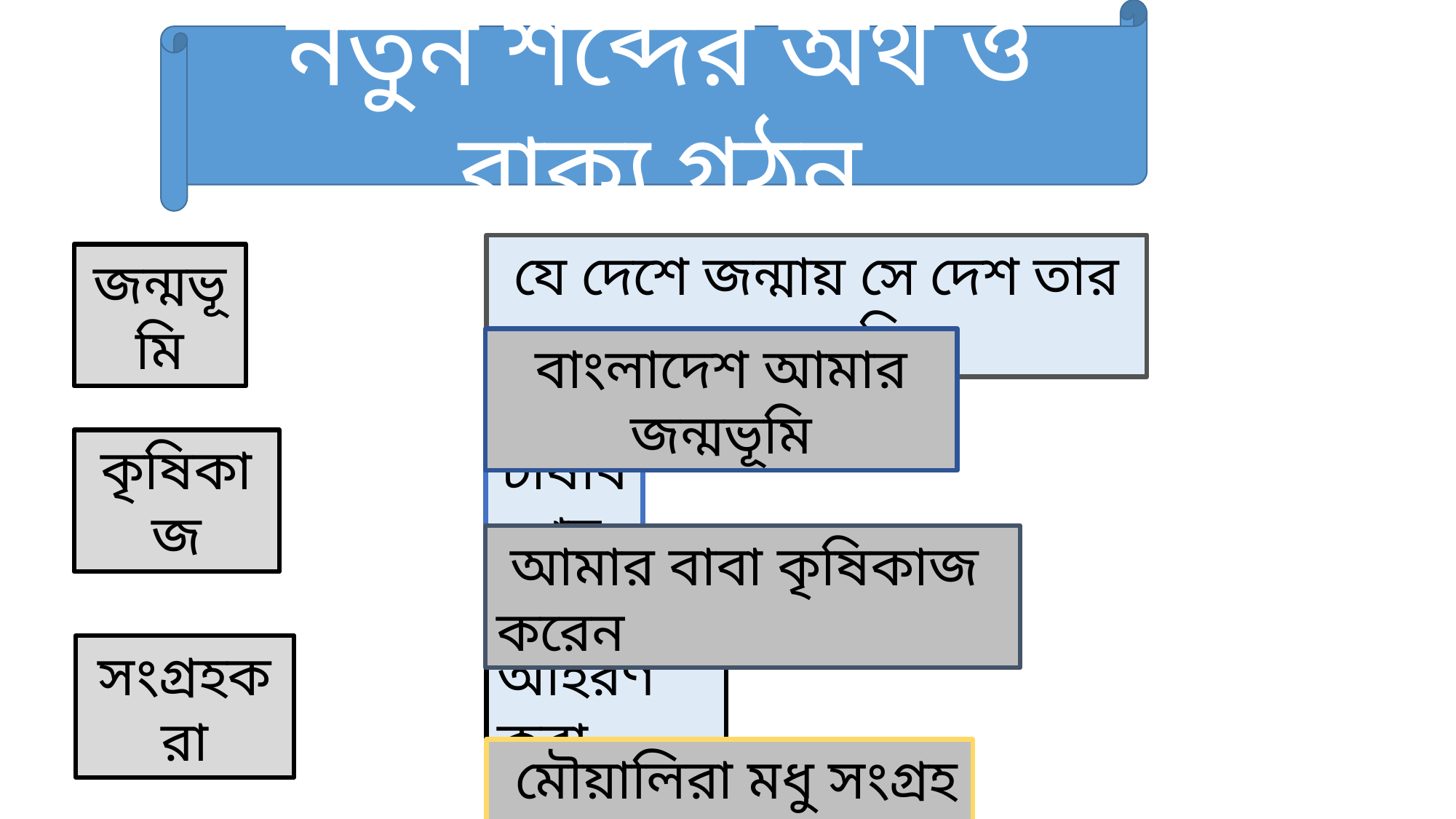

নতুন শব্দের অর্থ ও বাক্য গঠন
যে দেশে জন্মায় সে দেশ তার জন্মভূমি
জন্মভূমি
বাংলাদেশ আমার জন্মভূমি
কৃষিকাজ
চাষাবাদ
 আমার বাবা কৃষিকাজ করেন
সংগ্রহকরা
আহরণ করা
 মৌয়ালিরা মধু সংগ্রহ করে